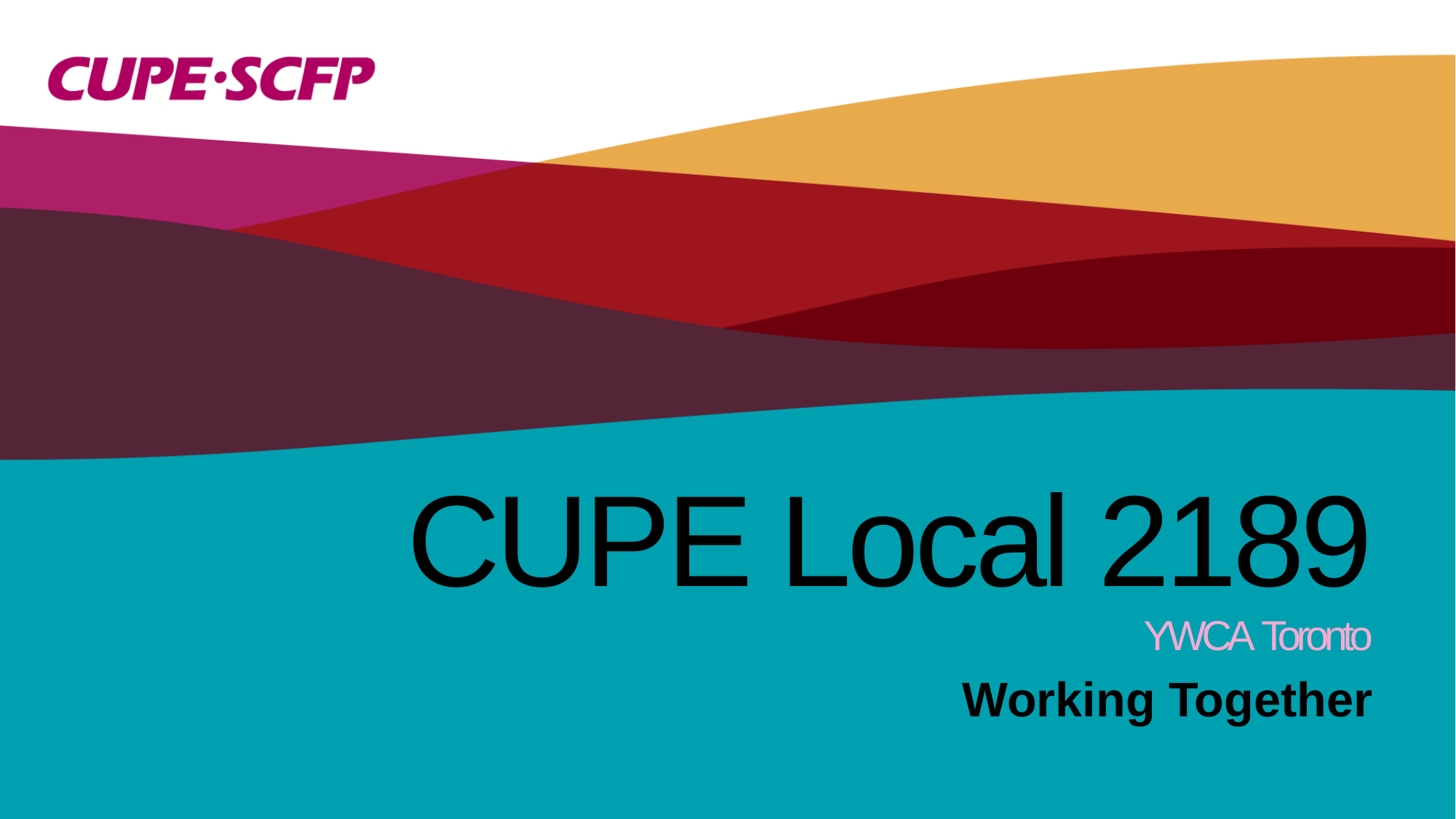

# CUPE Local 2189 YWCA  Toronto
Working Together